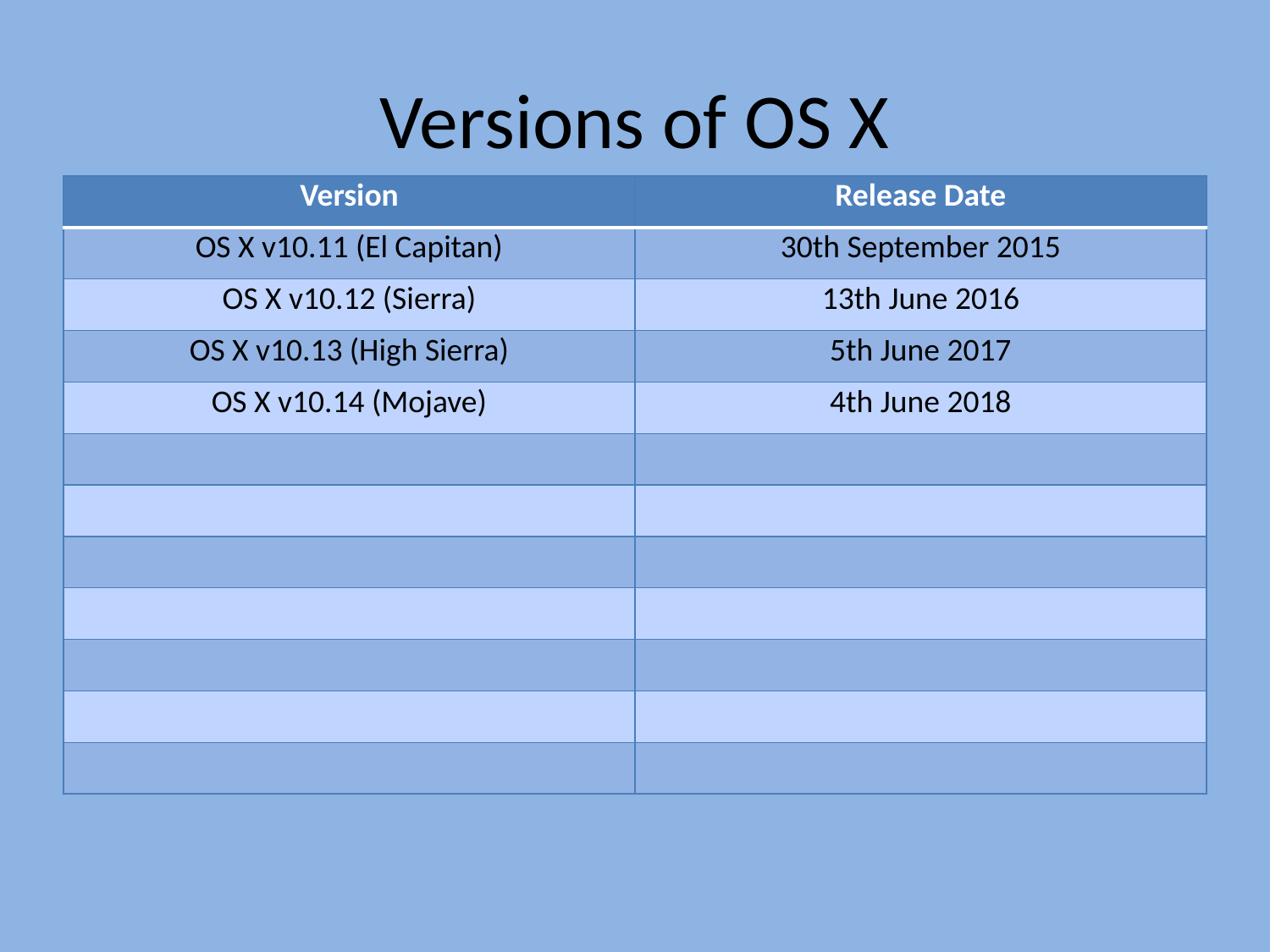

# Versions of OS X
| Version | Release Date |
| --- | --- |
| OS X v10.11 (El Capitan) | 30th September 2015 |
| OS X v10.12 (Sierra) | 13th June 2016 |
| OS X v10.13 (High Sierra) | 5th June 2017 |
| OS X v10.14 (Mojave) | 4th June 2018 |
|  |  |
|  |  |
|  |  |
|  |  |
|  |  |
|  |  |
|  |  |